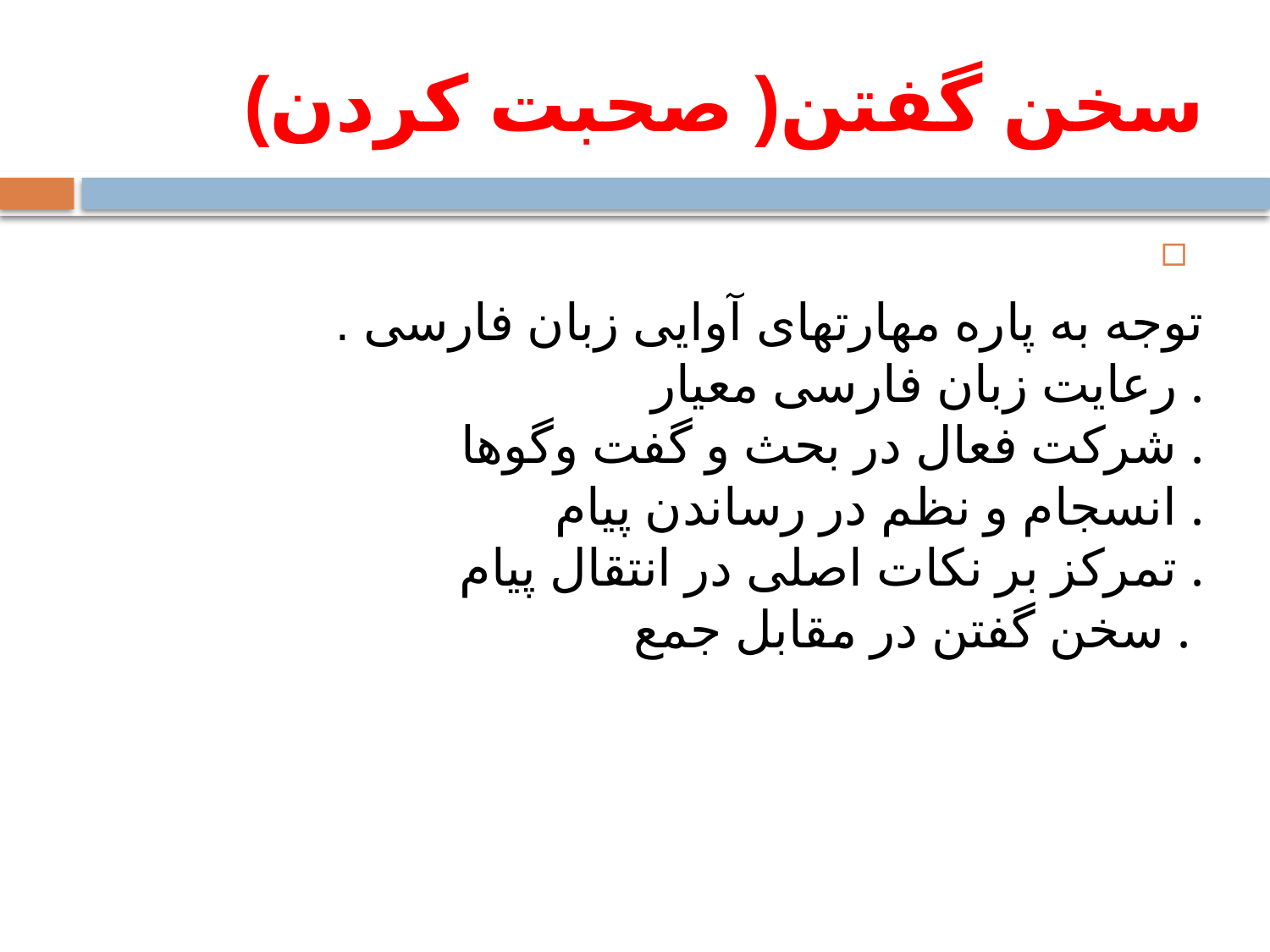

# (صحبت کردن )سخن گفتن
 . توجه به پاره مهارتهای آوایی زبان فارسی
. رعایت زبان فارسی معیار
. شرکت فعال در بحث و گفت وگوها
. انسجام و نظم در رساندن پیام
. تمرکز بر نکات اصلی در انتقال پیام
. سخن گفتن در مقابل جمع